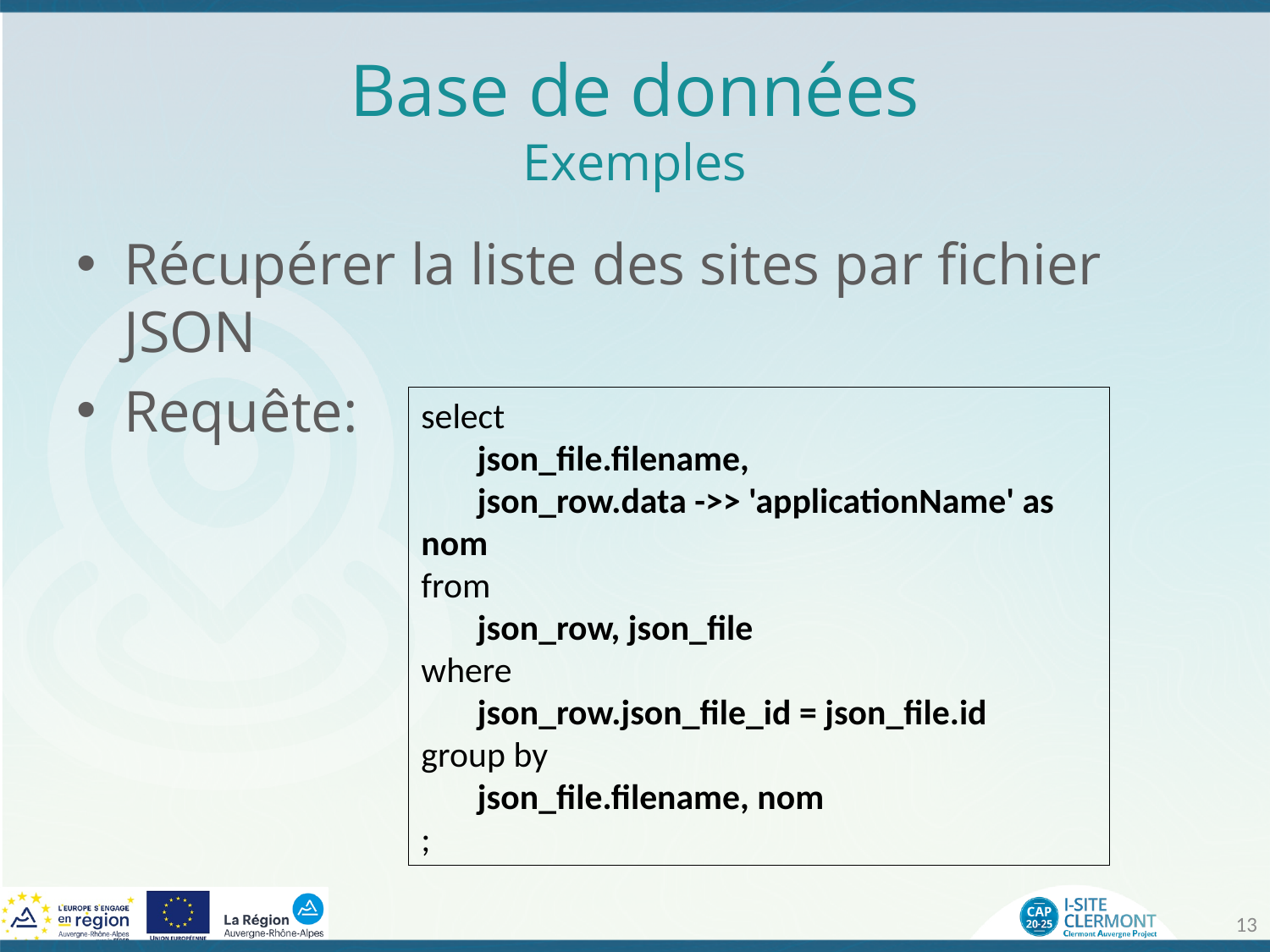

# Base de données Exemples
Récupérer la liste des sites par fichier JSON
Requête:
select
       json_file.filename,
       json_row.data ->> 'applicationName' as nom
from
       json_row, json_file
where
       json_row.json_file_id = json_file.id
group by
       json_file.filename, nom
;
13